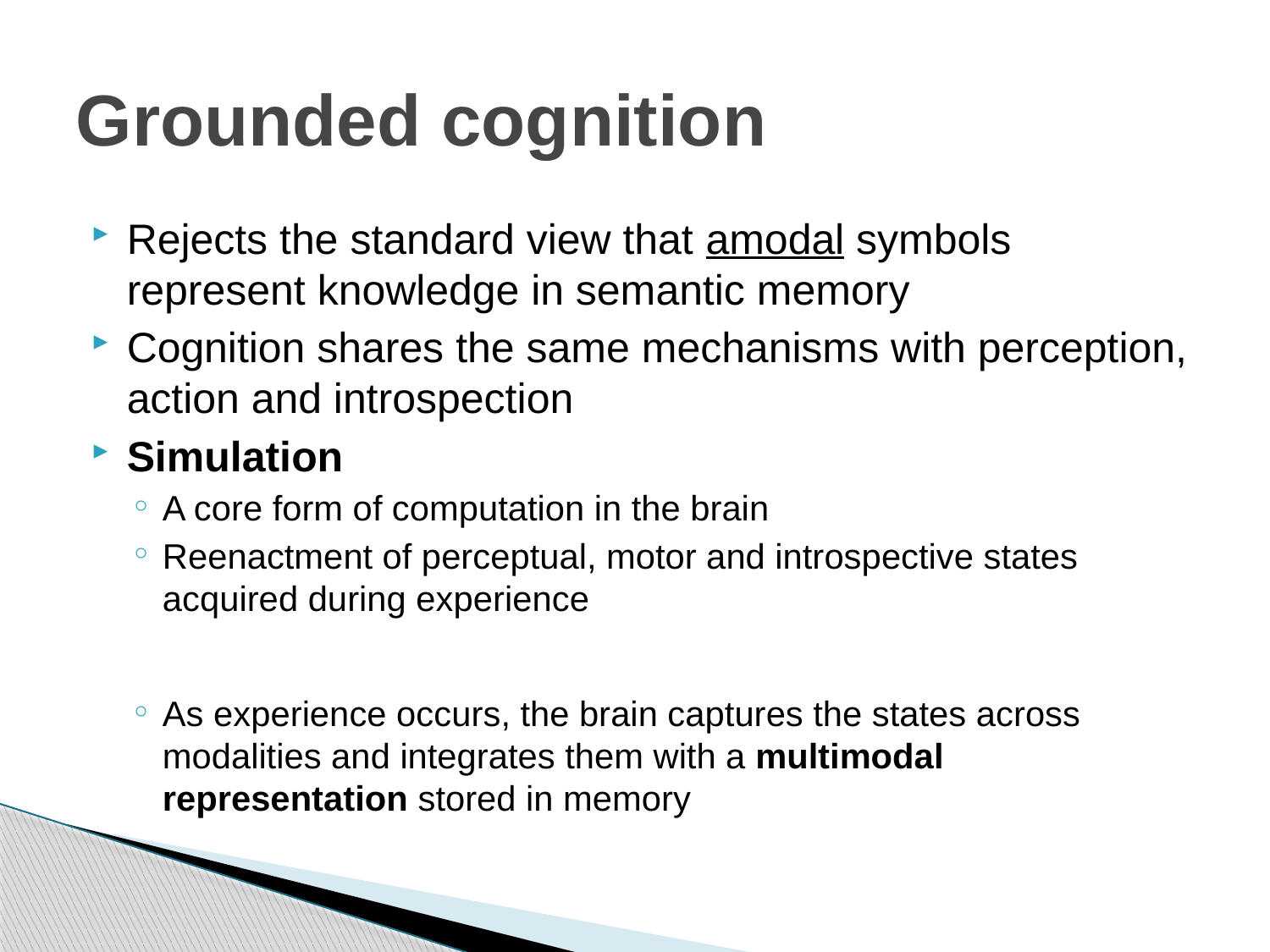

# Grounded cognition
Rejects the standard view that amodal symbols represent knowledge in semantic memory
Cognition shares the same mechanisms with perception, action and introspection
Simulation
A core form of computation in the brain
Reenactment of perceptual, motor and introspective states acquired during experience

As experience occurs, the brain captures the states across modalities and integrates them with a multimodal representation stored in memory